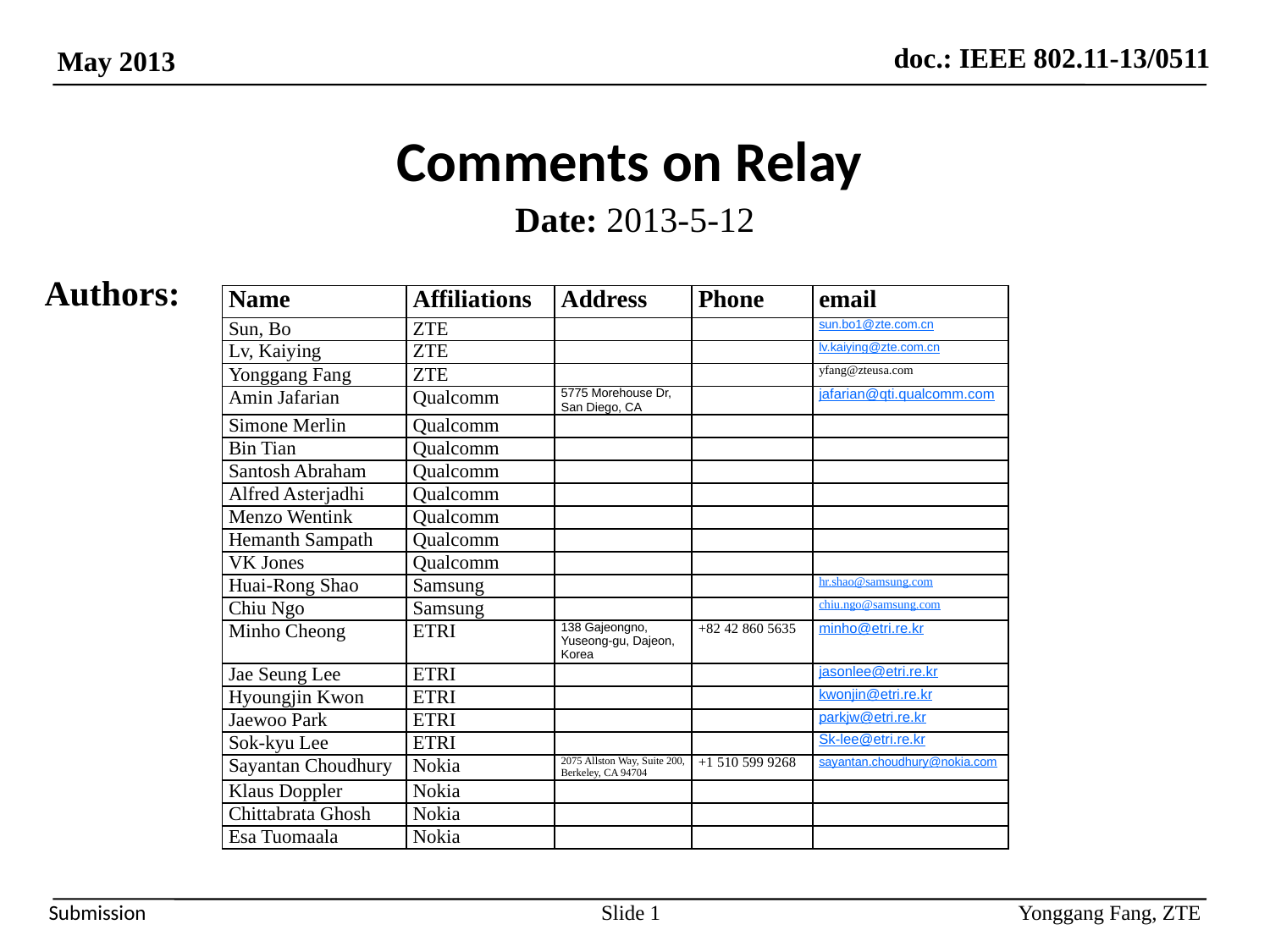

# Comments on Relay
Date: 2013-5-12
Authors:
| Name | Affiliations | Address | Phone | email |
| --- | --- | --- | --- | --- |
| Sun, Bo | ZTE |  |  | sun.bo1@zte.com.cn |
| Lv, Kaiying | ZTE |  |  | lv.kaiying@zte.com.cn |
| Yonggang Fang | ZTE |  |  | yfang@zteusa.com |
| Amin Jafarian | Qualcomm | 5775 Morehouse Dr, San Diego, CA |  | jafarian@qti.qualcomm.com |
| Simone Merlin | Qualcomm |  |  |  |
| Bin Tian | Qualcomm |  |  |  |
| Santosh Abraham | Qualcomm |  |  |  |
| Alfred Asterjadhi | Qualcomm |  |  |  |
| Menzo Wentink | Qualcomm |  |  |  |
| Hemanth Sampath | Qualcomm |  |  |  |
| VK Jones | Qualcomm |  |  |  |
| Huai-Rong Shao | Samsung |  |  | hr.shao@samsung.com |
| Chiu Ngo | Samsung |  |  | chiu.ngo@samsung.com |
| Minho Cheong | ETRI | 138 Gajeongno, Yuseong-gu, Dajeon, Korea | +82 42 860 5635 | minho@etri.re.kr |
| Jae Seung Lee | ETRI |  |  | jasonlee@etri.re.kr |
| Hyoungjin Kwon | ETRI |  |  | kwonjin@etri.re.kr |
| Jaewoo Park | ETRI |  |  | parkjw@etri.re.kr |
| Sok-kyu Lee | ETRI |  |  | Sk-lee@etri.re.kr |
| Sayantan Choudhury | Nokia | 2075 Allston Way, Suite 200, Berkeley, CA 94704 | +1 510 599 9268 | sayantan.choudhury@nokia.com |
| Klaus Doppler | Nokia |  |  |  |
| Chittabrata Ghosh | Nokia |  |  |  |
| Esa Tuomaala | Nokia |  |  |  |
Slide 1
Yonggang Fang, ZTE